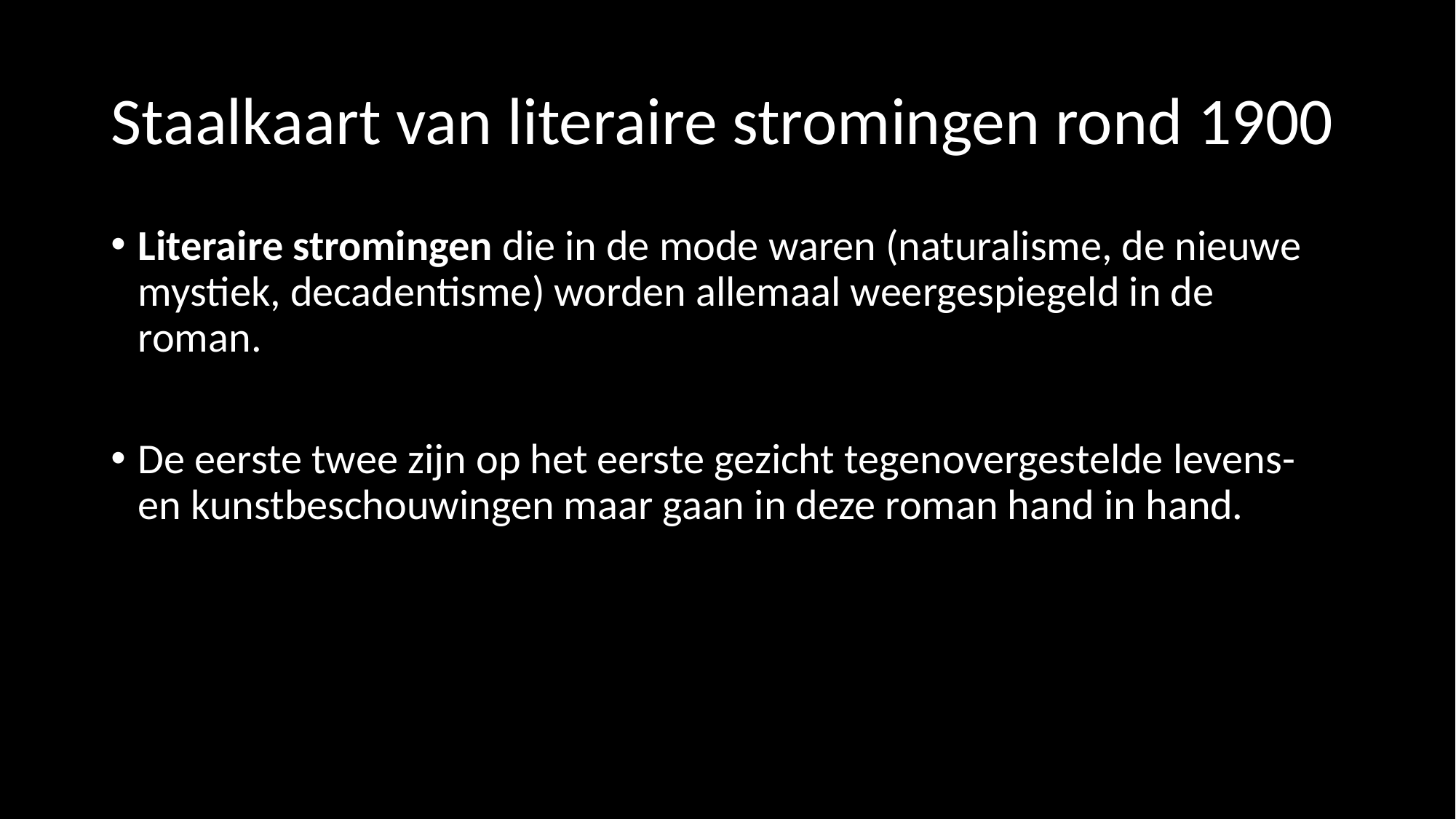

# Staalkaart van literaire stromingen rond 1900
Literaire stromingen die in de mode waren (naturalisme, de nieuwe mystiek, decadentisme) worden allemaal weergespiegeld in de roman.

De eerste twee zijn op het eerste gezicht tegenovergestelde levens- en kunstbeschouwingen maar gaan in deze roman hand in hand.